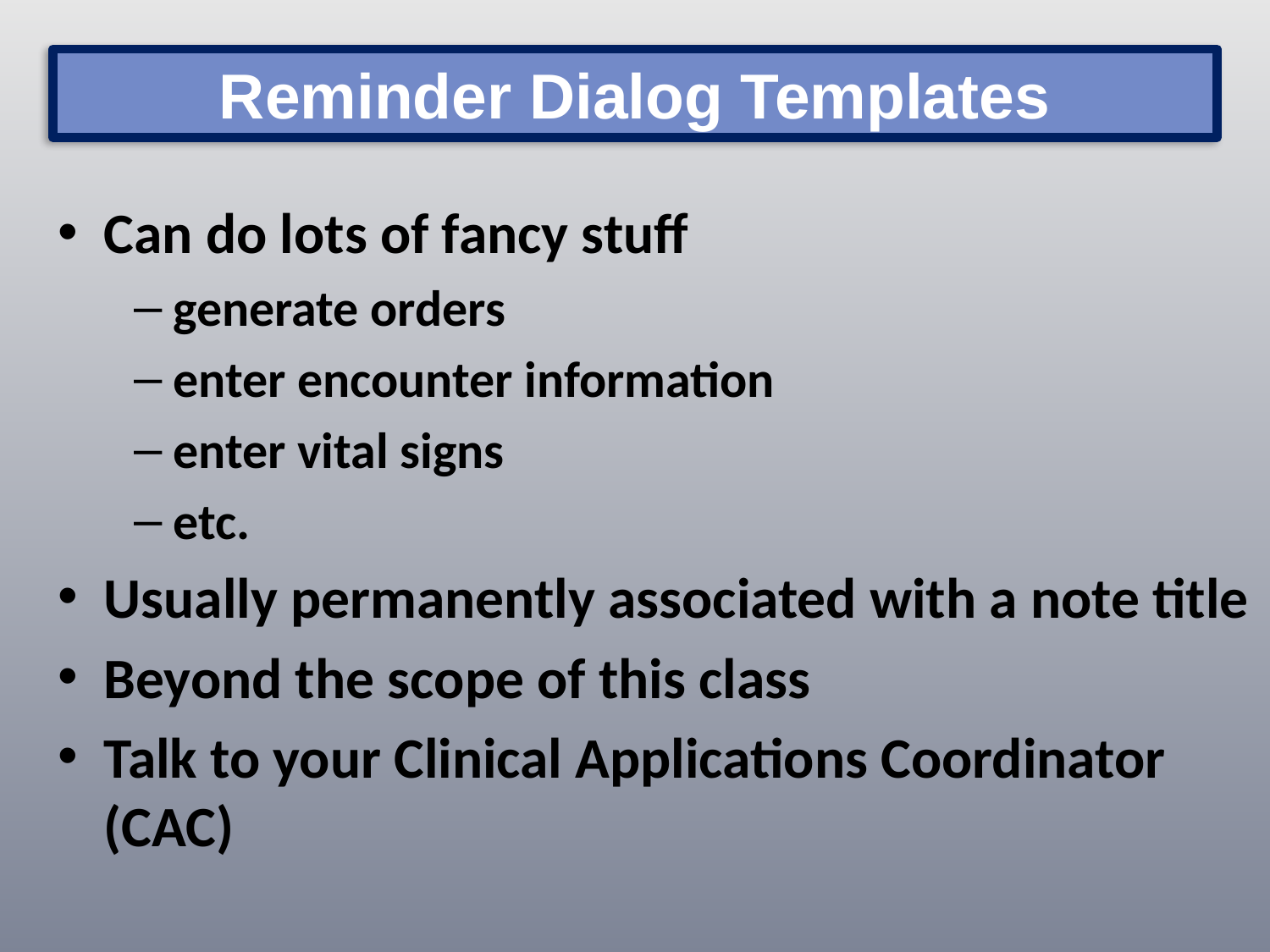

Reminder Dialog Templates
Can do lots of fancy stuff
generate orders
enter encounter information
enter vital signs
etc.
Usually permanently associated with a note title
Beyond the scope of this class
Talk to your Clinical Applications Coordinator (CAC)